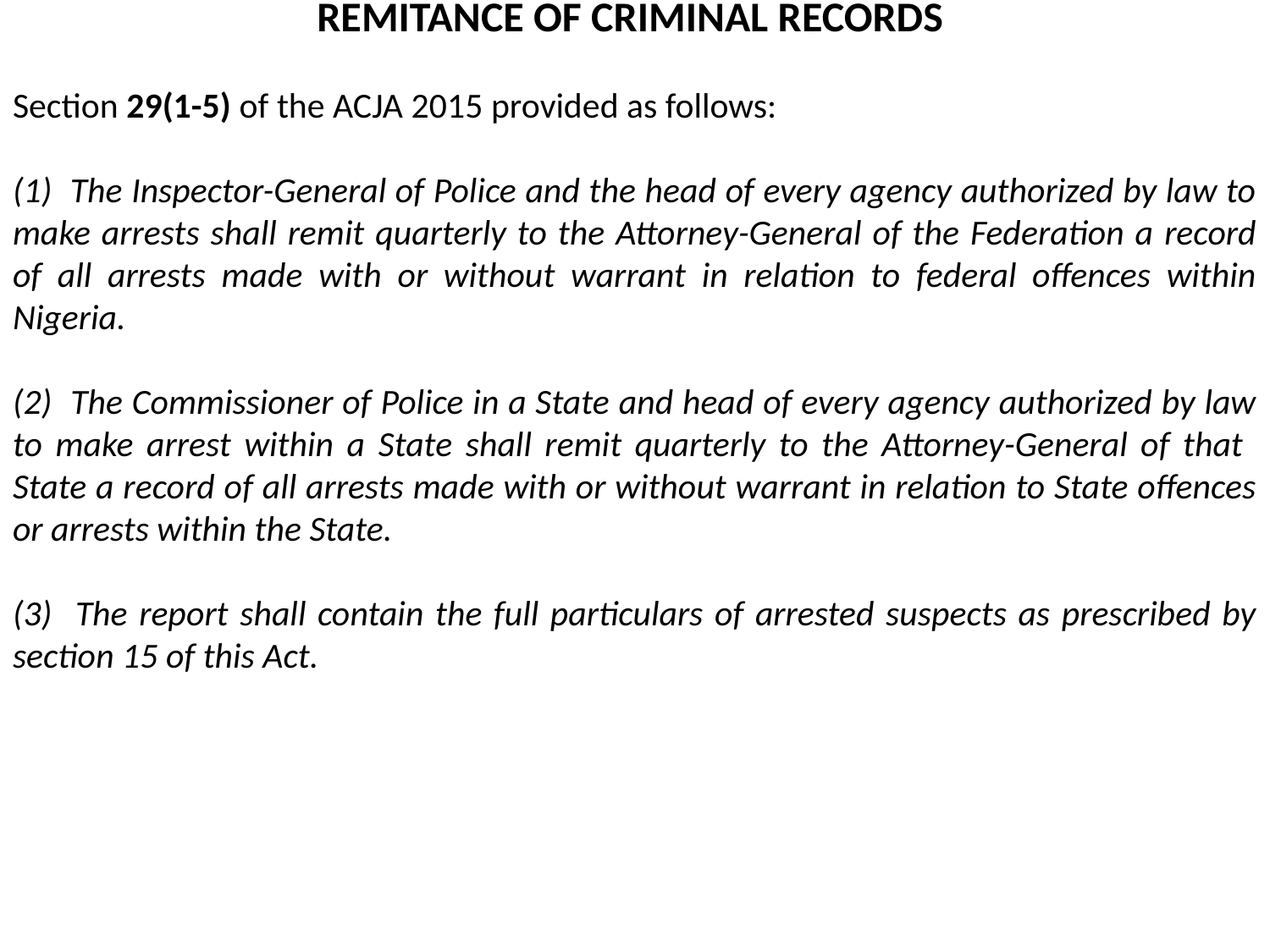

REMITANCE OF CRIMINAL RECORDS

Section 29(1-5) of the ACJA 2015 provided as follows:

(1)  The Inspector-General of Police and the head of every agency authorized by law to make arrests shall remit quarterly to the Attorney-General of the Federation a record of all arrests made with or without warrant in relation to federal offences within Nigeria.

(2)  The Commissioner of Police in a State and head of every agency authorized by law to make arrest within a State shall remit quarterly to the Attorney-General of that  State a record of all arrests made with or without warrant in relation to State offences or arrests within the State.

(3)  The report shall contain the full particulars of arrested suspects as prescribed by section 15 of this Act.